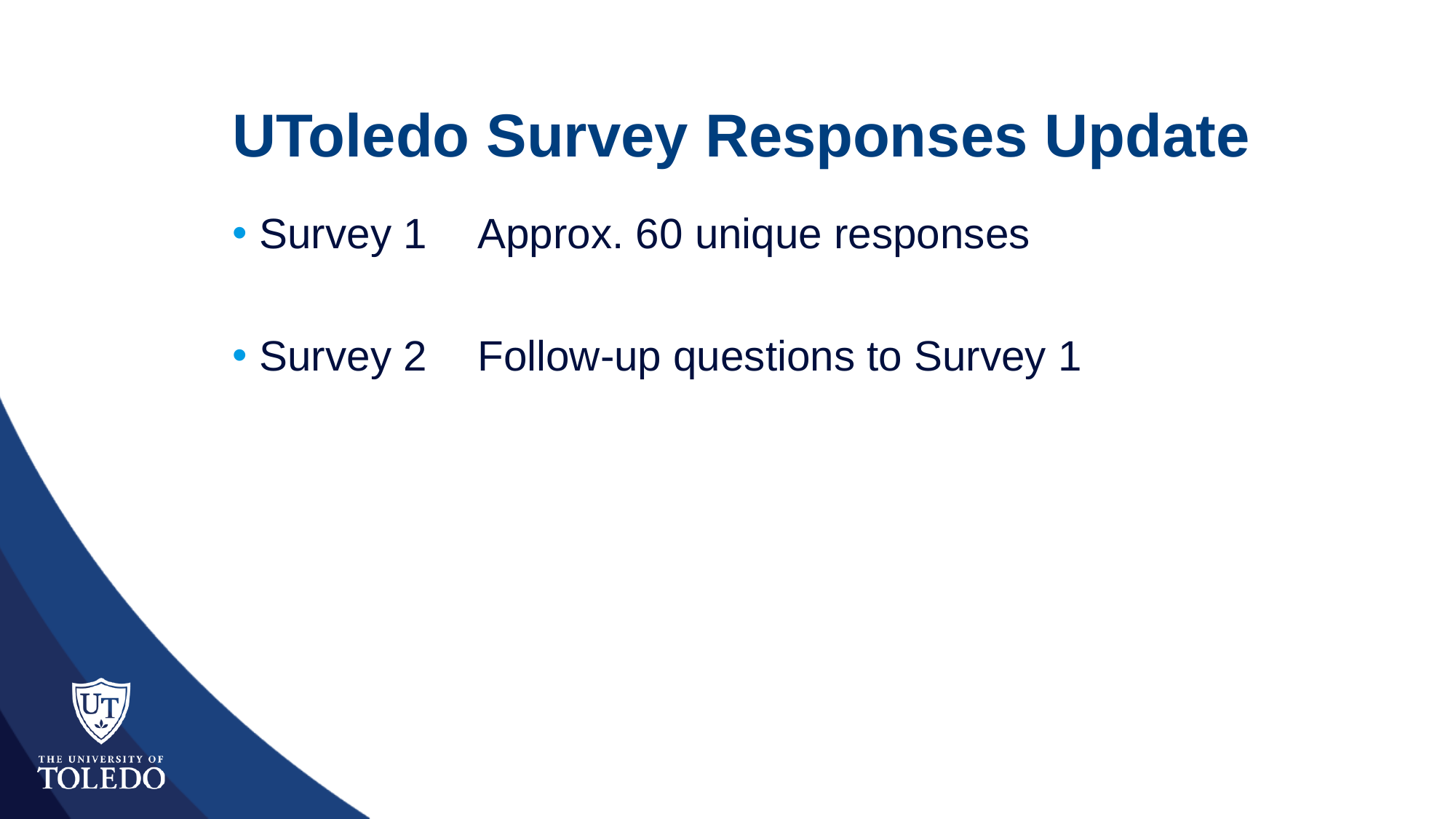

# UToledo Survey Responses Update
Survey 1	Approx. 60 unique responses

Survey 2	Follow-up questions to Survey 1